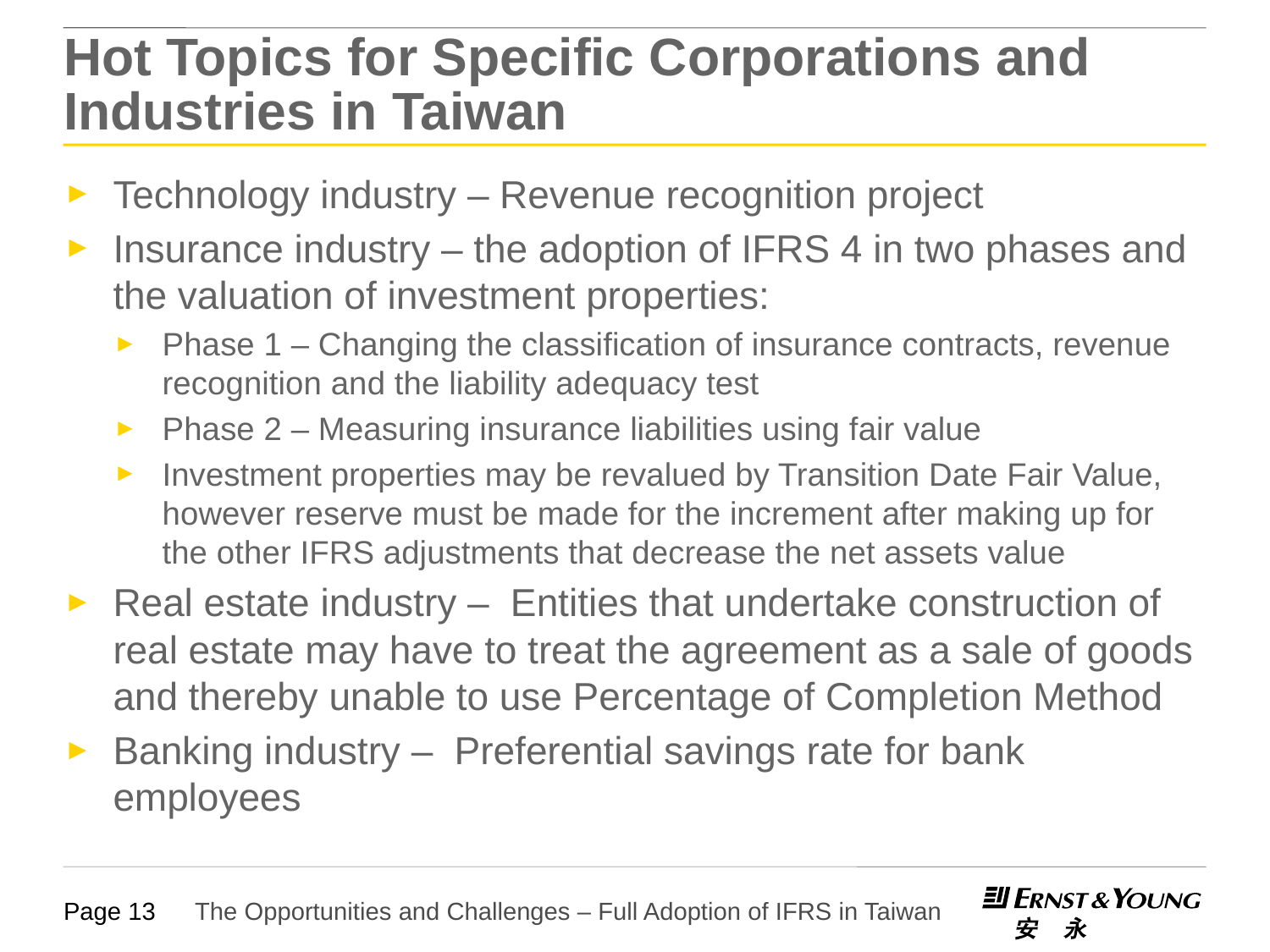

# Hot Topics for Specific Corporations and Industries in Taiwan
Technology industry – Revenue recognition project
Insurance industry – the adoption of IFRS 4 in two phases and the valuation of investment properties:
Phase 1 – Changing the classification of insurance contracts, revenue recognition and the liability adequacy test
Phase 2 – Measuring insurance liabilities using fair value
Investment properties may be revalued by Transition Date Fair Value, however reserve must be made for the increment after making up for the other IFRS adjustments that decrease the net assets value
Real estate industry –  Entities that undertake construction of real estate may have to treat the agreement as a sale of goods and thereby unable to use Percentage of Completion Method
Banking industry –  Preferential savings rate for bank employees